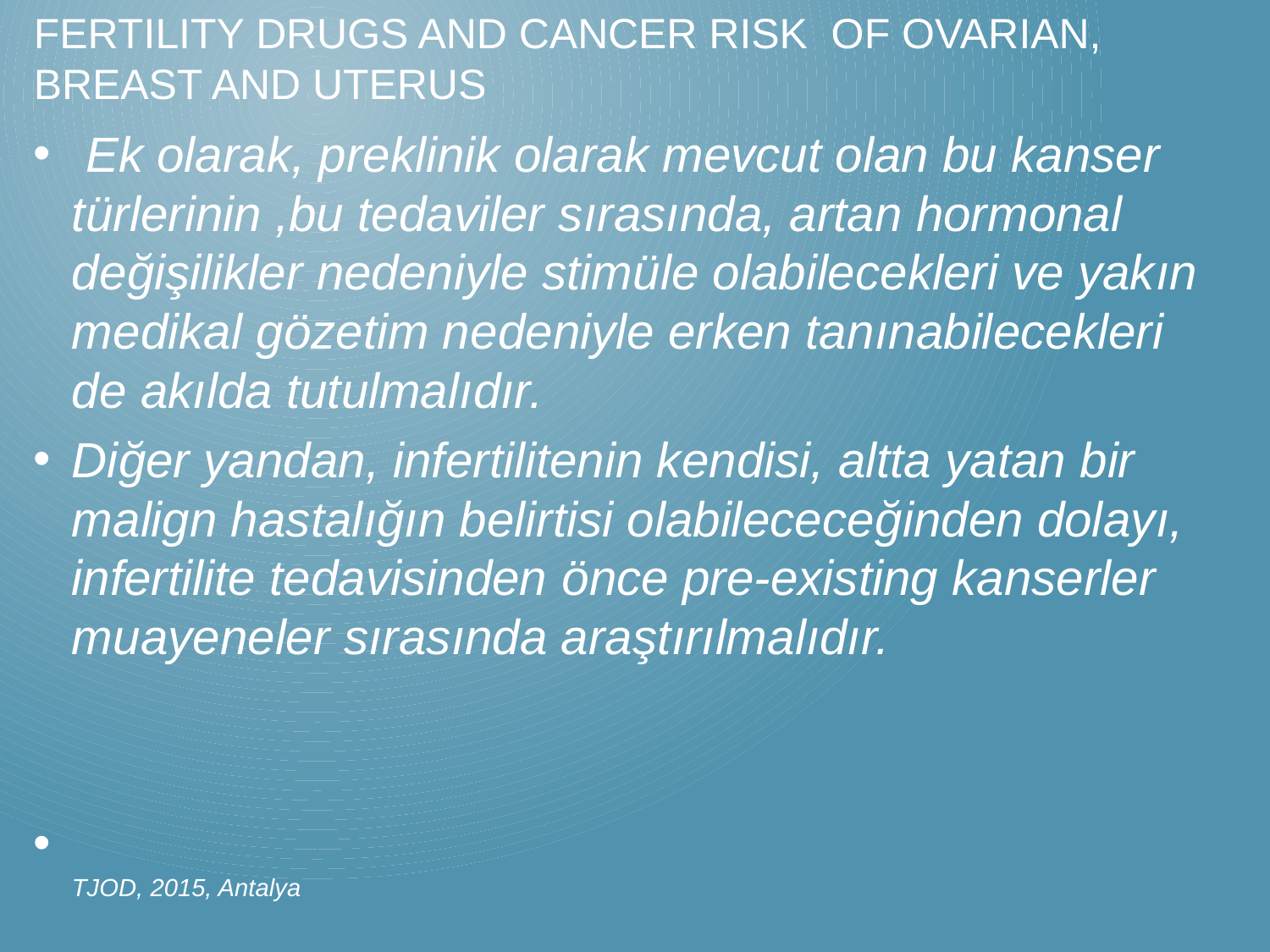

# FerTIlIty Drugs And cancer RIsk  of OvarIan, breast and uterus
 Ek olarak, preklinik olarak mevcut olan bu kanser türlerinin ,bu tedaviler sırasında, artan hormonal değişilikler nedeniyle stimüle olabilecekleri ve yakın medikal gözetim nedeniyle erken tanınabilecekleri  de akılda tutulmalıdır.
Diğer yandan, infertilitenin kendisi, altta yatan bir malign hastalığın belirtisi olabilececeğinden dolayı, infertilite tedavisinden önce pre-existing kanserler muayeneler sırasında araştırılmalıdır.

                                                                                     TJOD, 2015, Antalya